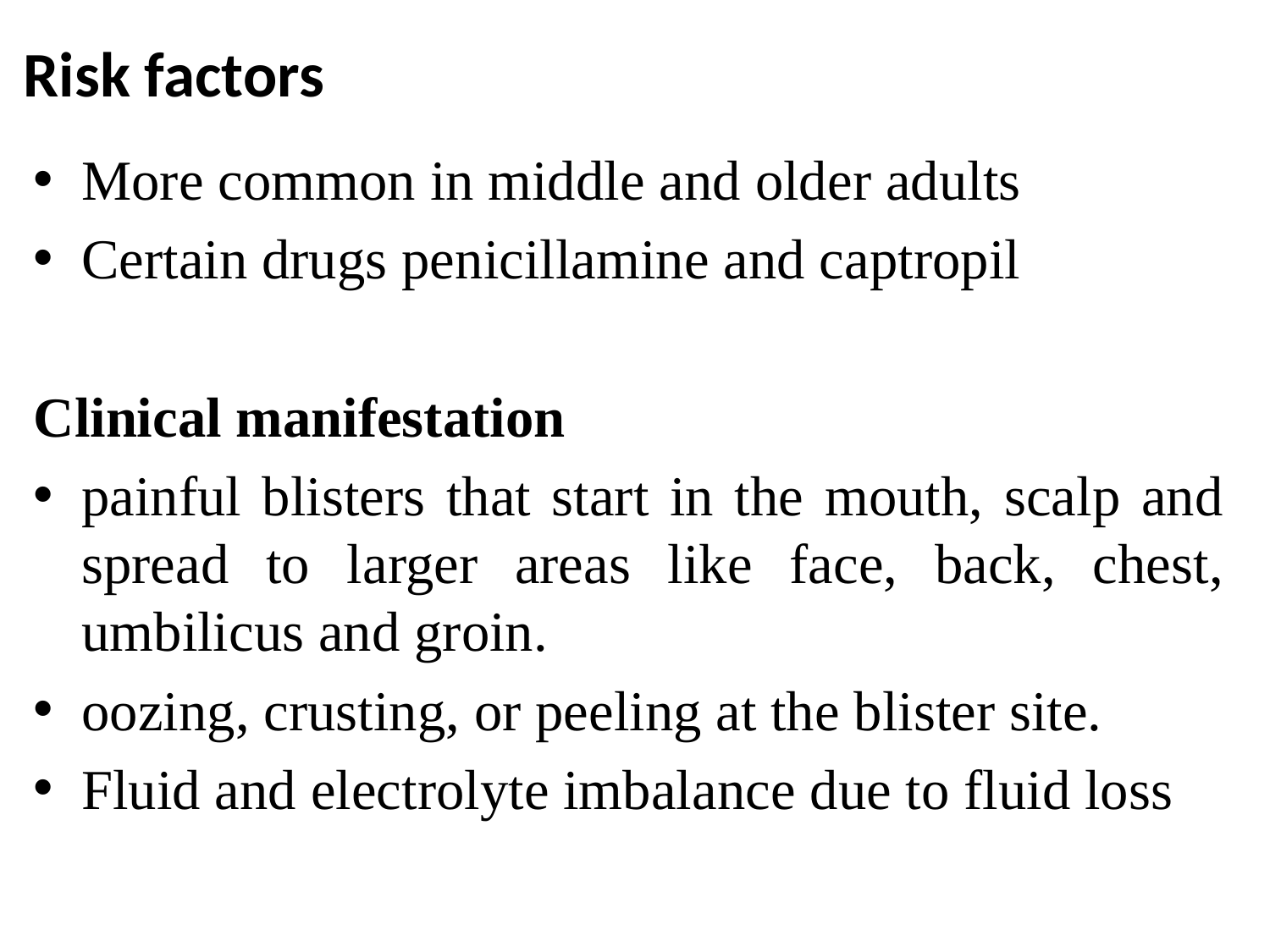

# Risk factors
More common in middle and older adults
Certain drugs penicillamine and captropil

Clinical manifestation
painful blisters that start in the mouth, scalp and spread to larger areas like face, back, chest, umbilicus and groin.
oozing, crusting, or peeling at the blister site.
Fluid and electrolyte imbalance due to fluid loss